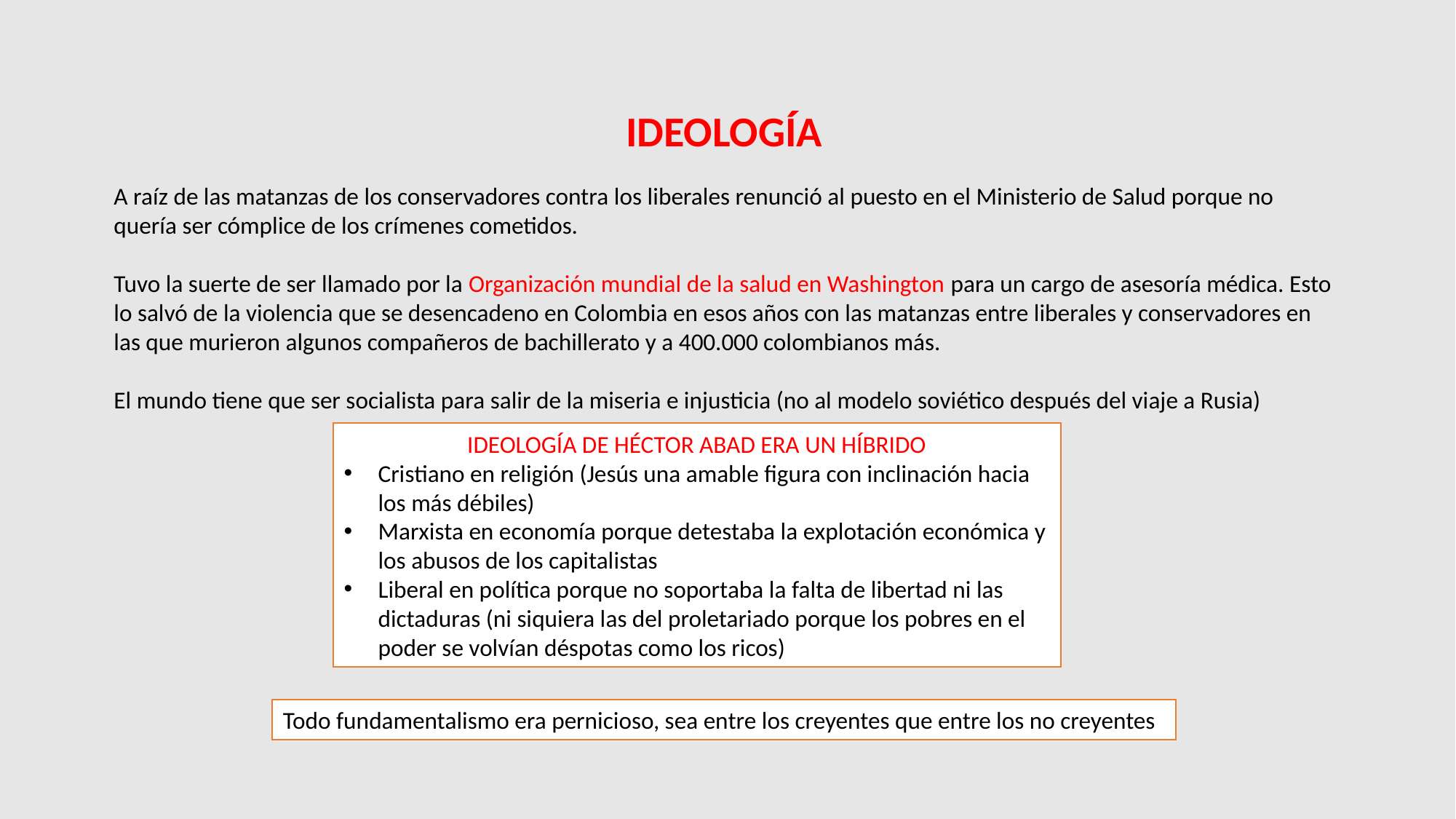

IDEOLOGÍA

A raíz de las matanzas de los conservadores contra los liberales renunció al puesto en el Ministerio de Salud porque no quería ser cómplice de los crímenes cometidos.

Tuvo la suerte de ser llamado por la Organización mundial de la salud en Washington para un cargo de asesoría médica. Esto lo salvó de la violencia que se desencadeno en Colombia en esos años con las matanzas entre liberales y conservadores en las que murieron algunos compañeros de bachillerato y a 400.000 colombianos más.

El mundo tiene que ser socialista para salir de la miseria e injusticia (no al modelo soviético después del viaje a Rusia)
IDEOLOGÍA DE HÉCTOR ABAD ERA UN HÍBRIDO
Cristiano en religión (Jesús una amable figura con inclinación hacia los más débiles)
Marxista en economía porque detestaba la explotación económica y los abusos de los capitalistas
Liberal en política porque no soportaba la falta de libertad ni las dictaduras (ni siquiera las del proletariado porque los pobres en el poder se volvían déspotas como los ricos)
Todo fundamentalismo era pernicioso, sea entre los creyentes que entre los no creyentes